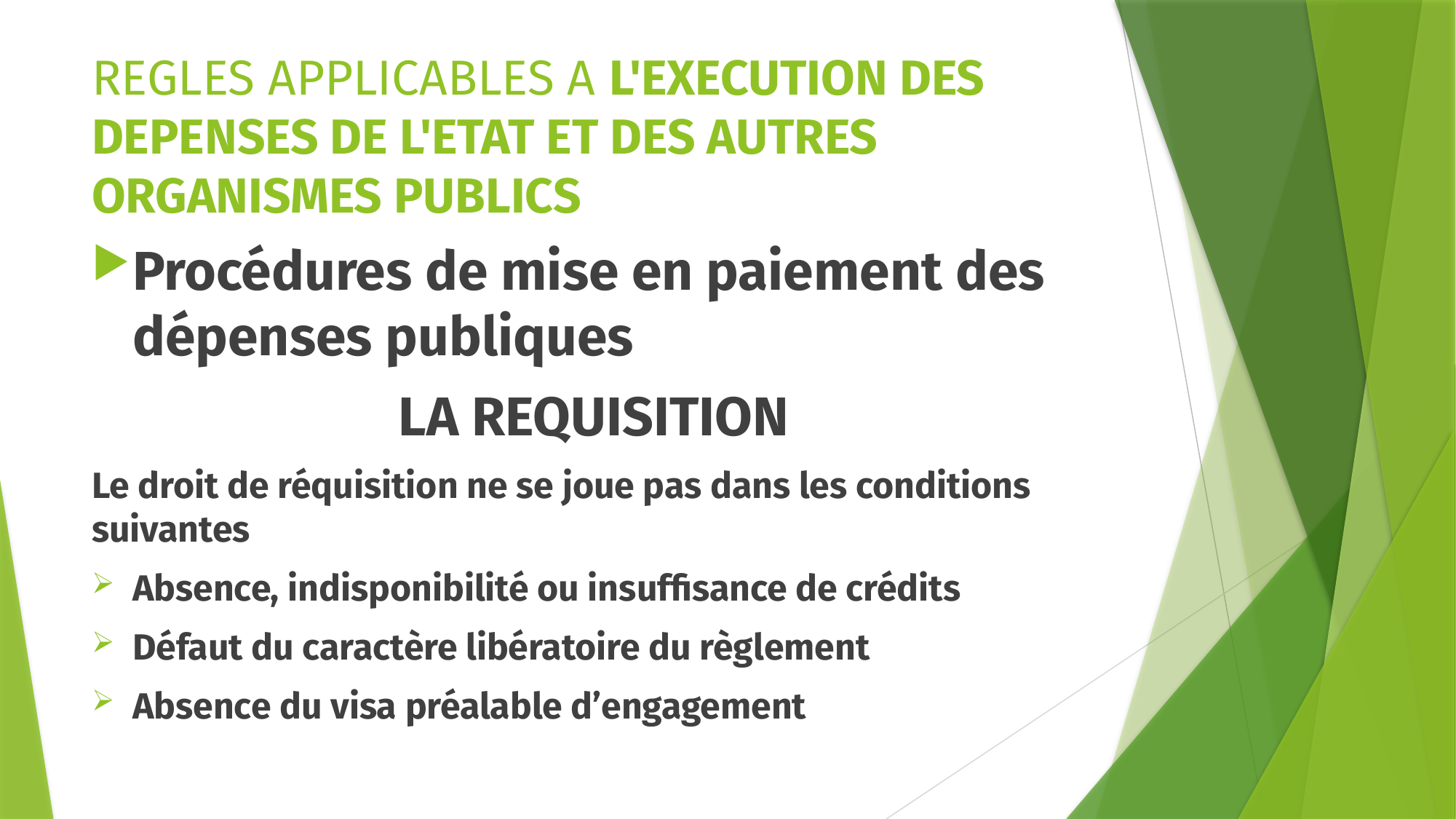

# REGLES APPLICABLES A L'EXECUTION DES DEPENSES DE L'ETAT ET DES AUTRES ORGANISMES PUBLICS
Procédures de mise en paiement des dépenses publiques
LA REQUISITION
Le droit de réquisition ne se joue pas dans les conditions suivantes
Absence, indisponibilité ou insuffisance de crédits
Défaut du caractère libératoire du règlement
Absence du visa préalable d’engagement